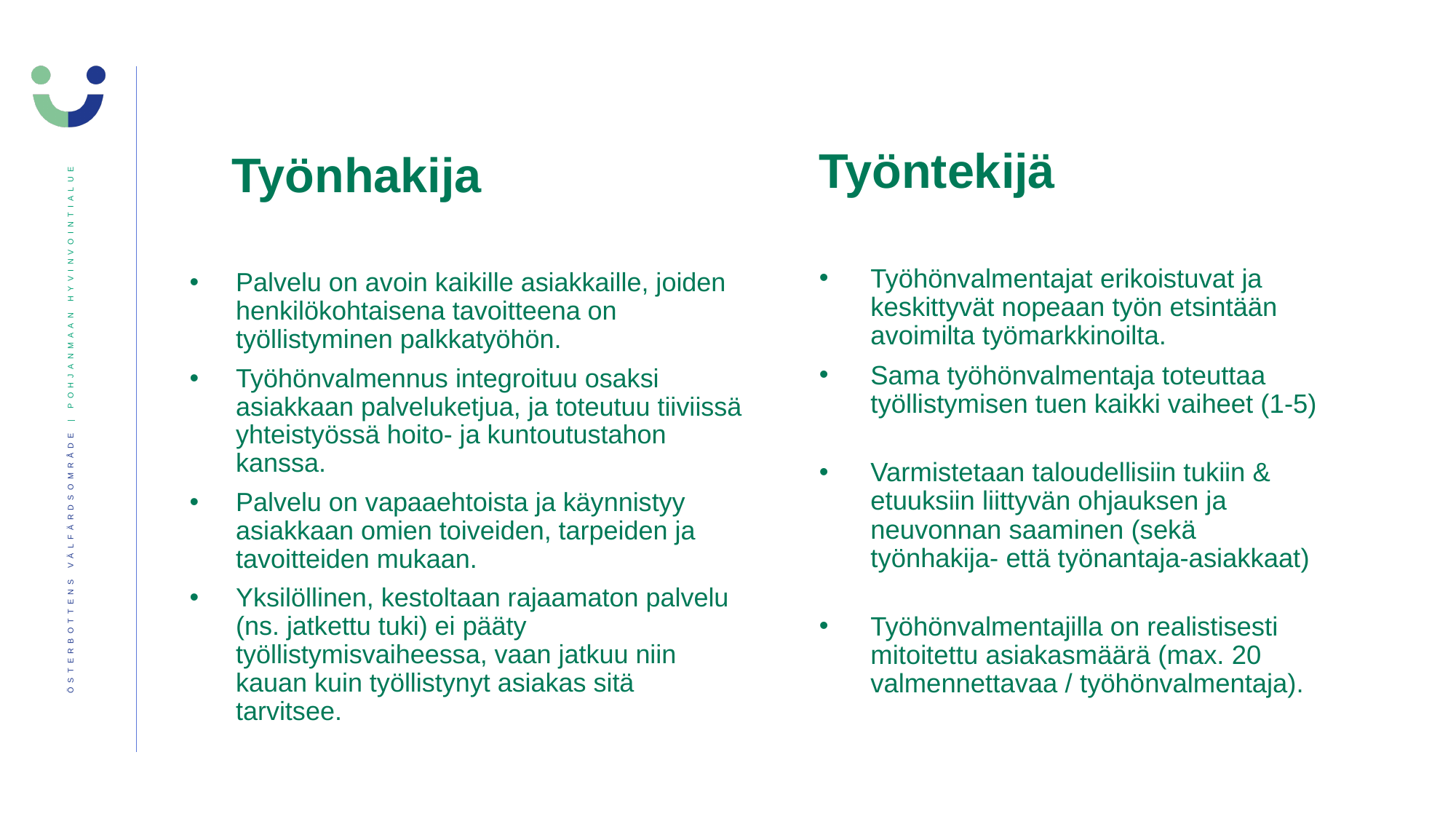

Työntekijä
# Työnhakija

Työhönvalmentajat erikoistuvat ja keskittyvät nopeaan työn etsintään avoimilta työmarkkinoilta.
Sama työhönvalmentaja toteuttaa työllistymisen tuen kaikki vaiheet (1-5)
Varmistetaan taloudellisiin tukiin & etuuksiin liittyvän ohjauksen ja neuvonnan saaminen (sekä työnhakija- että työnantaja-asiakkaat)
Työhönvalmentajilla on realistisesti mitoitettu asiakasmäärä (max. 20 valmennettavaa / työhönvalmentaja).

Palvelu on avoin kaikille asiakkaille, joiden henkilökohtaisena tavoitteena on työllistyminen palkkatyöhön.
Työhönvalmennus integroituu osaksi asiakkaan palveluketjua, ja toteutuu tiiviissä yhteistyössä hoito- ja kuntoutustahon kanssa.
Palvelu on vapaaehtoista ja käynnistyy asiakkaan omien toiveiden, tarpeiden ja tavoitteiden mukaan.
Yksilöllinen, kestoltaan rajaamaton palvelu (ns. jatkettu tuki) ei pääty työllistymisvaiheessa, vaan jatkuu niin kauan kuin työllistynyt asiakas sitä tarvitsee.